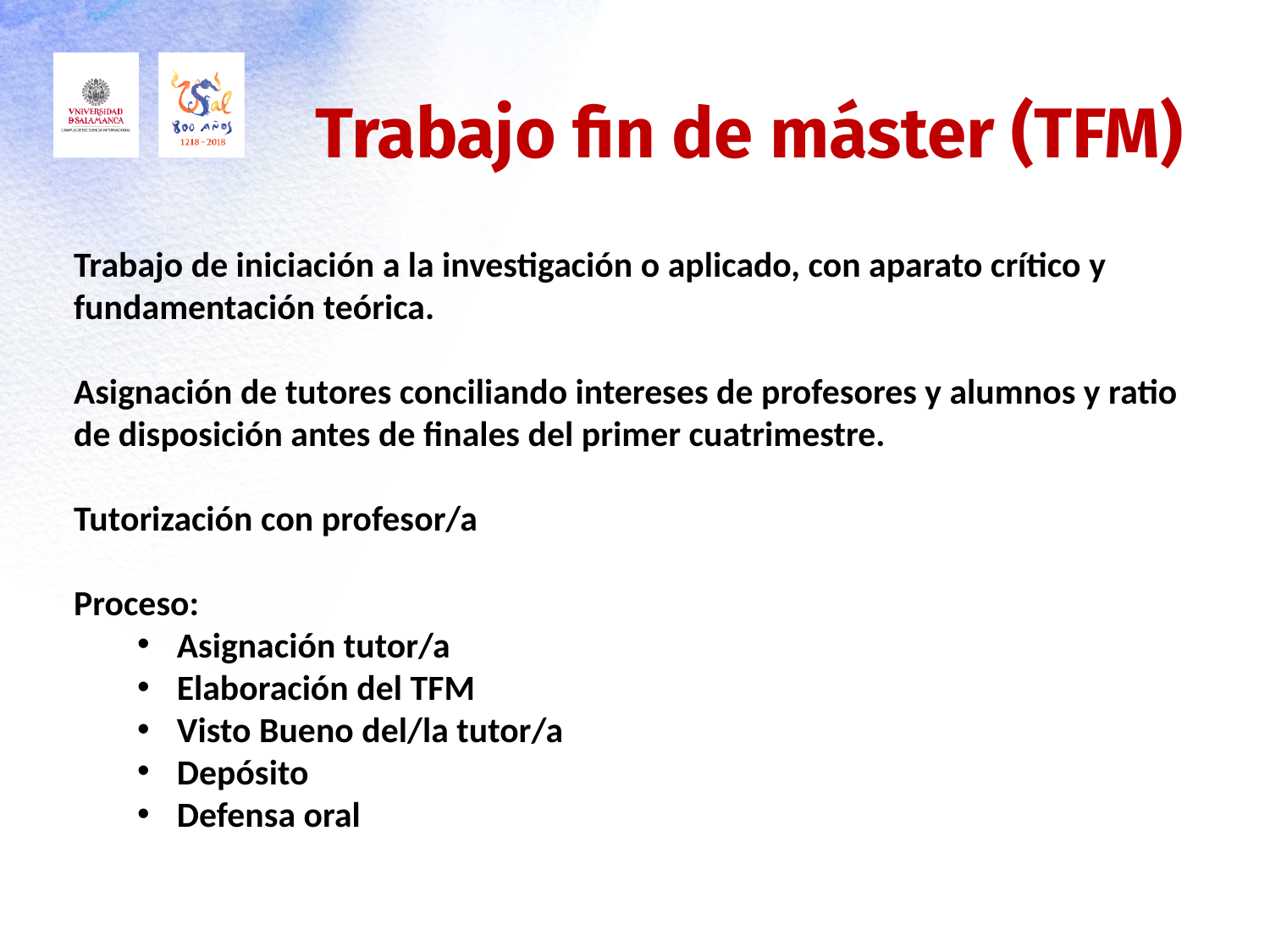

# Trabajo fin de máster (TFM)
Trabajo de iniciación a la investigación o aplicado, con aparato crítico y fundamentación teórica.

Asignación de tutores conciliando intereses de profesores y alumnos y ratio de disposición antes de finales del primer cuatrimestre.

Tutorización con profesor/a

Proceso:
Asignación tutor/a
Elaboración del TFM
Visto Bueno del/la tutor/a
Depósito
Defensa oral